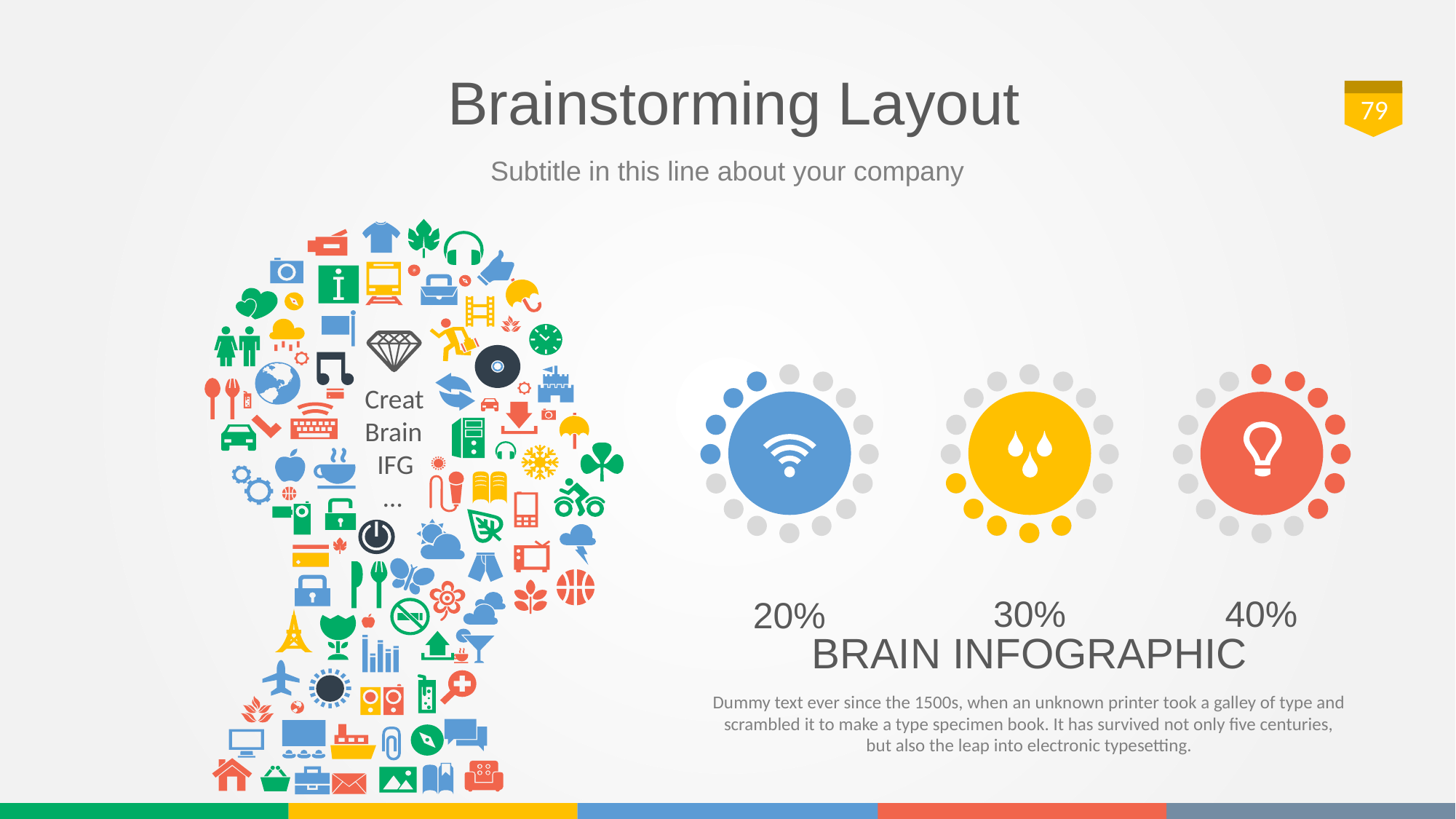

# Brainstorming Layout
79
Subtitle in this line about your company

Creat Brain
  IFG
   …

40%

30%

20%
BRAIN INFOGRAPHIC
Dummy text ever since the 1500s, when an unknown printer took a galley of type and scrambled it to make a type specimen book. It has survived not only five centuries, but also the leap into electronic typesetting.